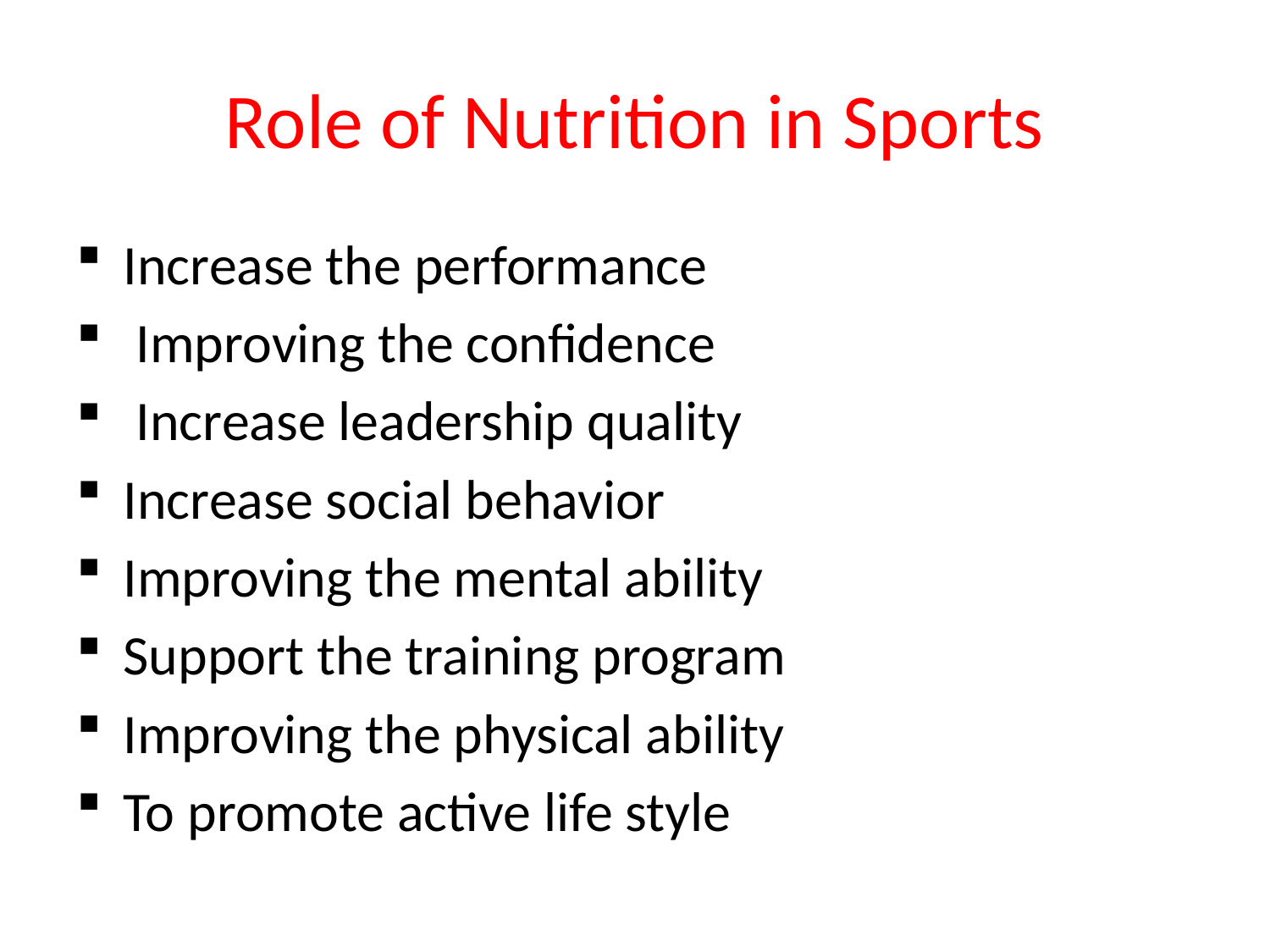

# Role of Nutrition in Sports
Increase the performance
 Improving the confidence
 Increase leadership quality
Increase social behavior
Improving the mental ability
Support the training program
Improving the physical ability
To promote active life style